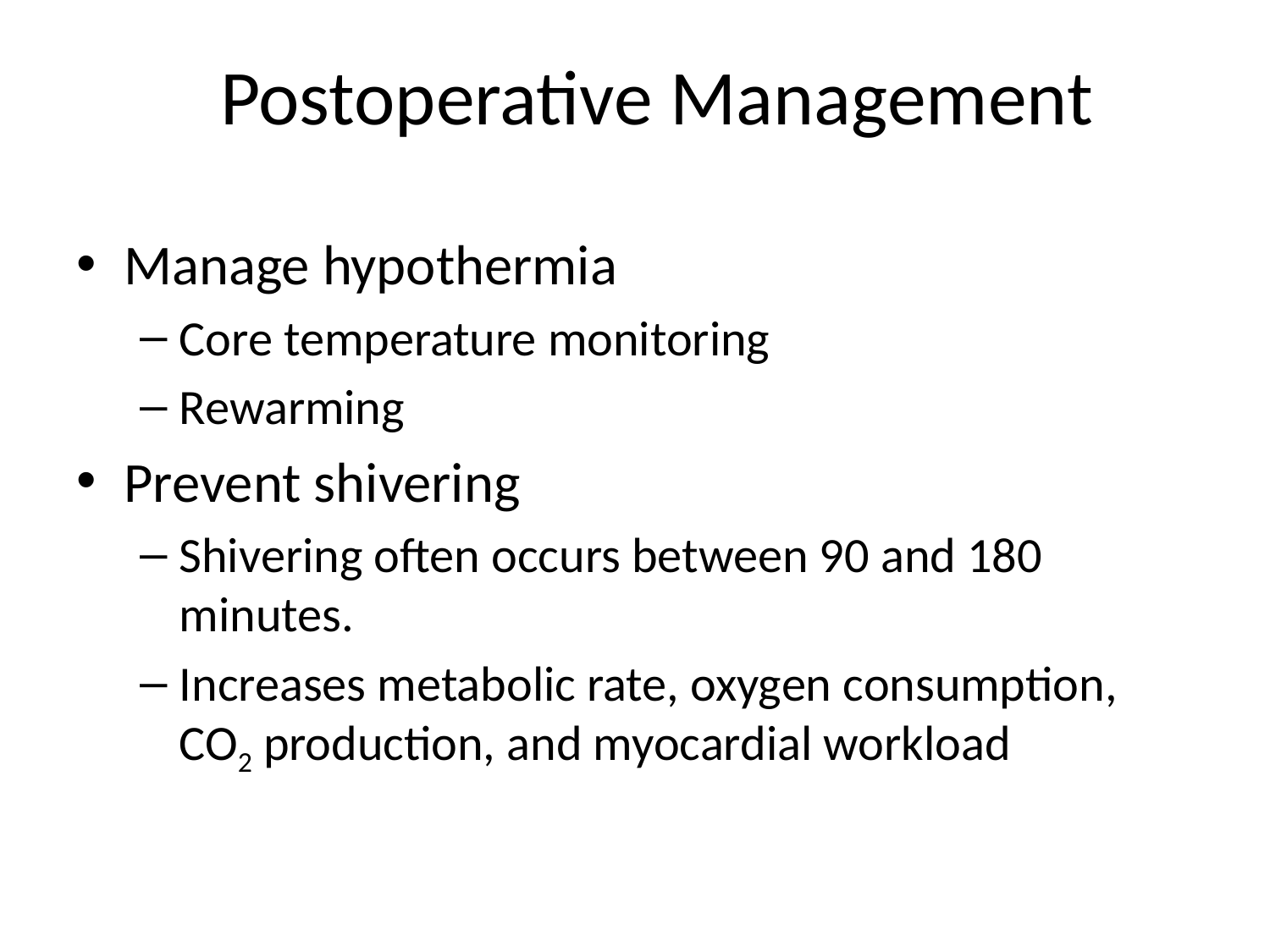

# Postoperative Management
Manage hypothermia
Core temperature monitoring
Rewarming
Prevent shivering
Shivering often occurs between 90 and 180 minutes.
Increases metabolic rate, oxygen consumption, CO2 production, and myocardial workload